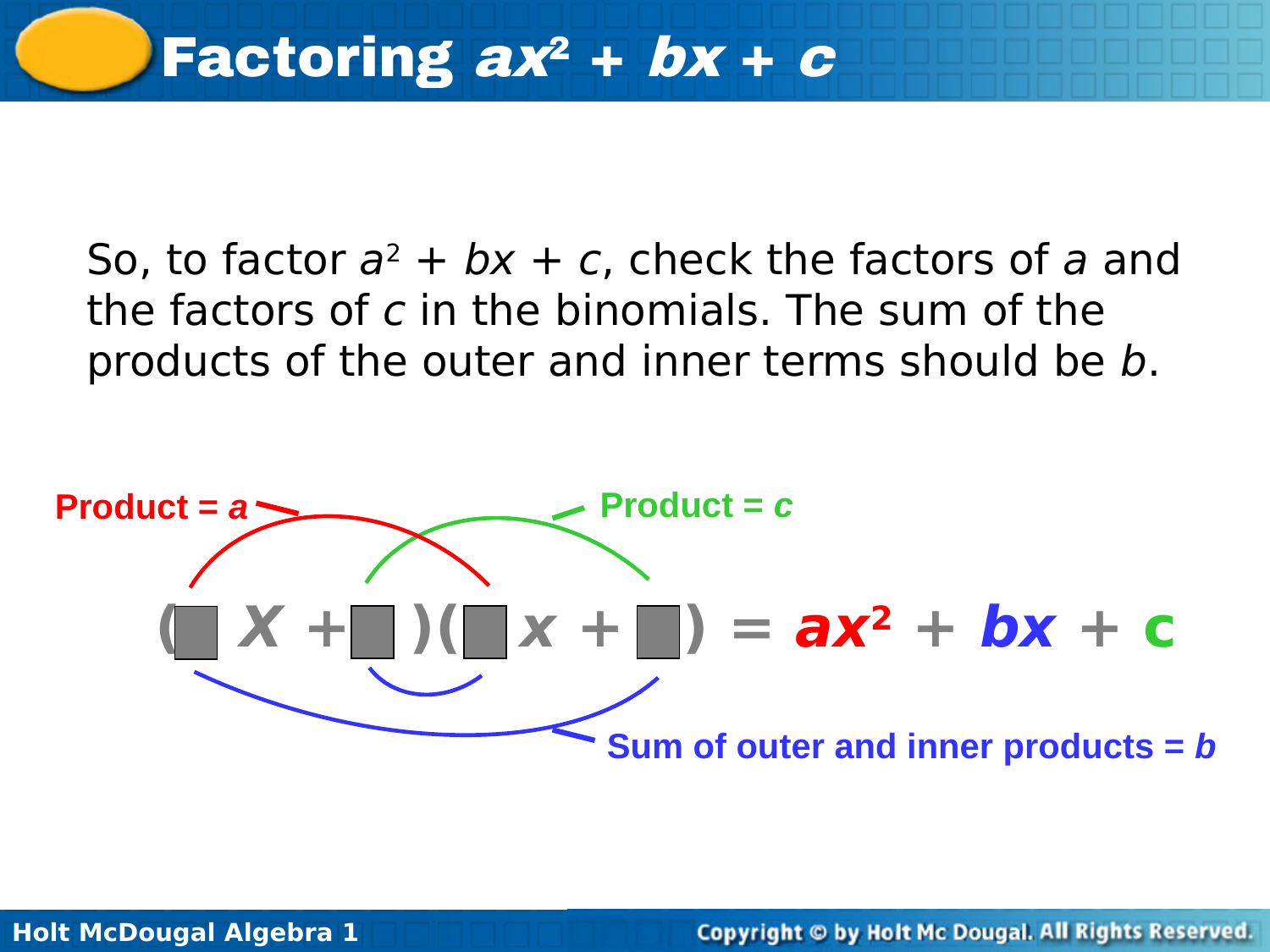

So, to factor a2 + bx + c, check the factors of a and the factors of c in the binomials. The sum of the products of the outer and inner terms should be b.
Product = c

Product = a

Sum of outer and inner products = b

(   X +   )(   x +   ) = ax2 + bx + c